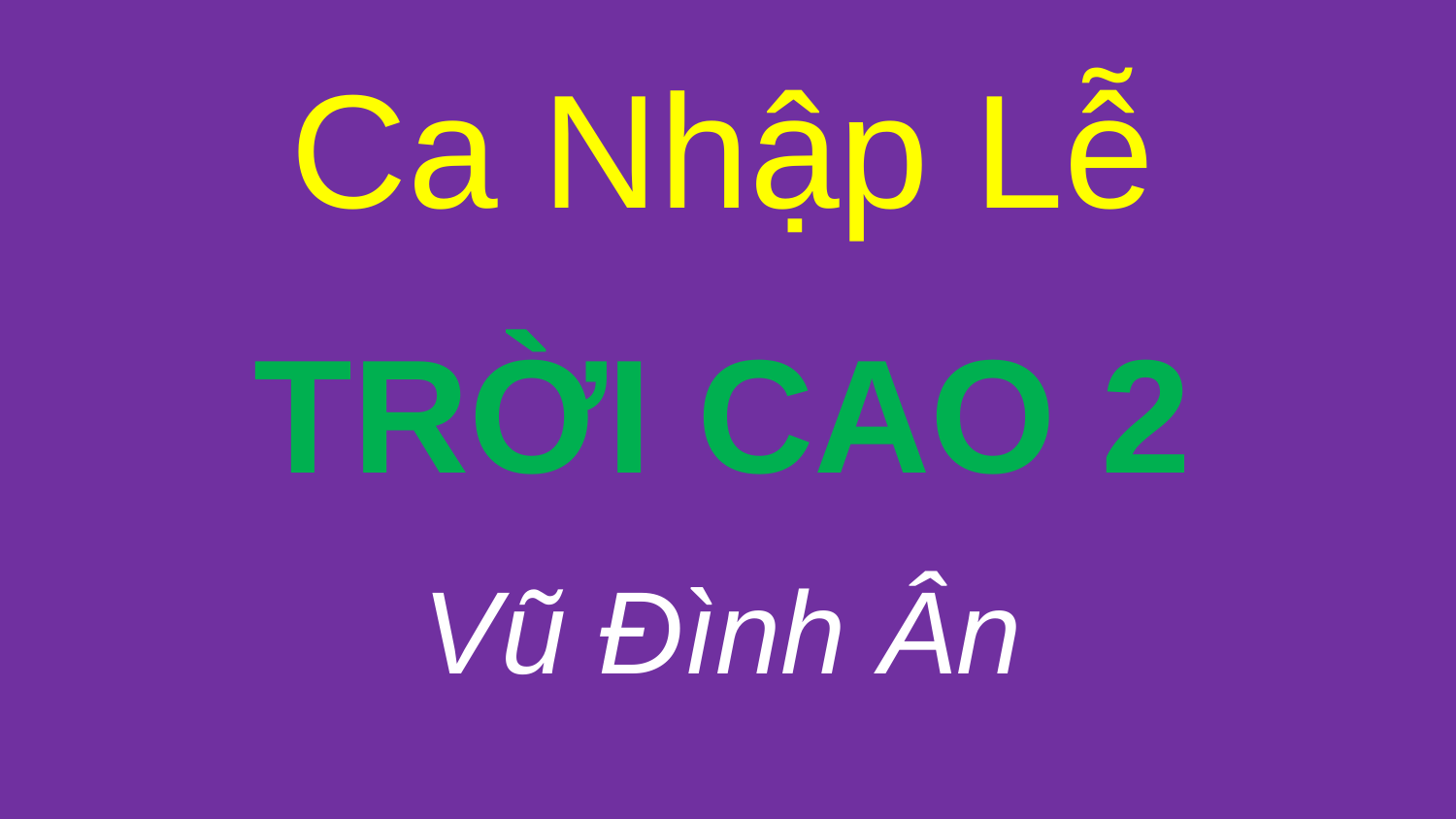

Ca Nhập Lễ
TRỜI CAO 2
Vũ Đình Ân